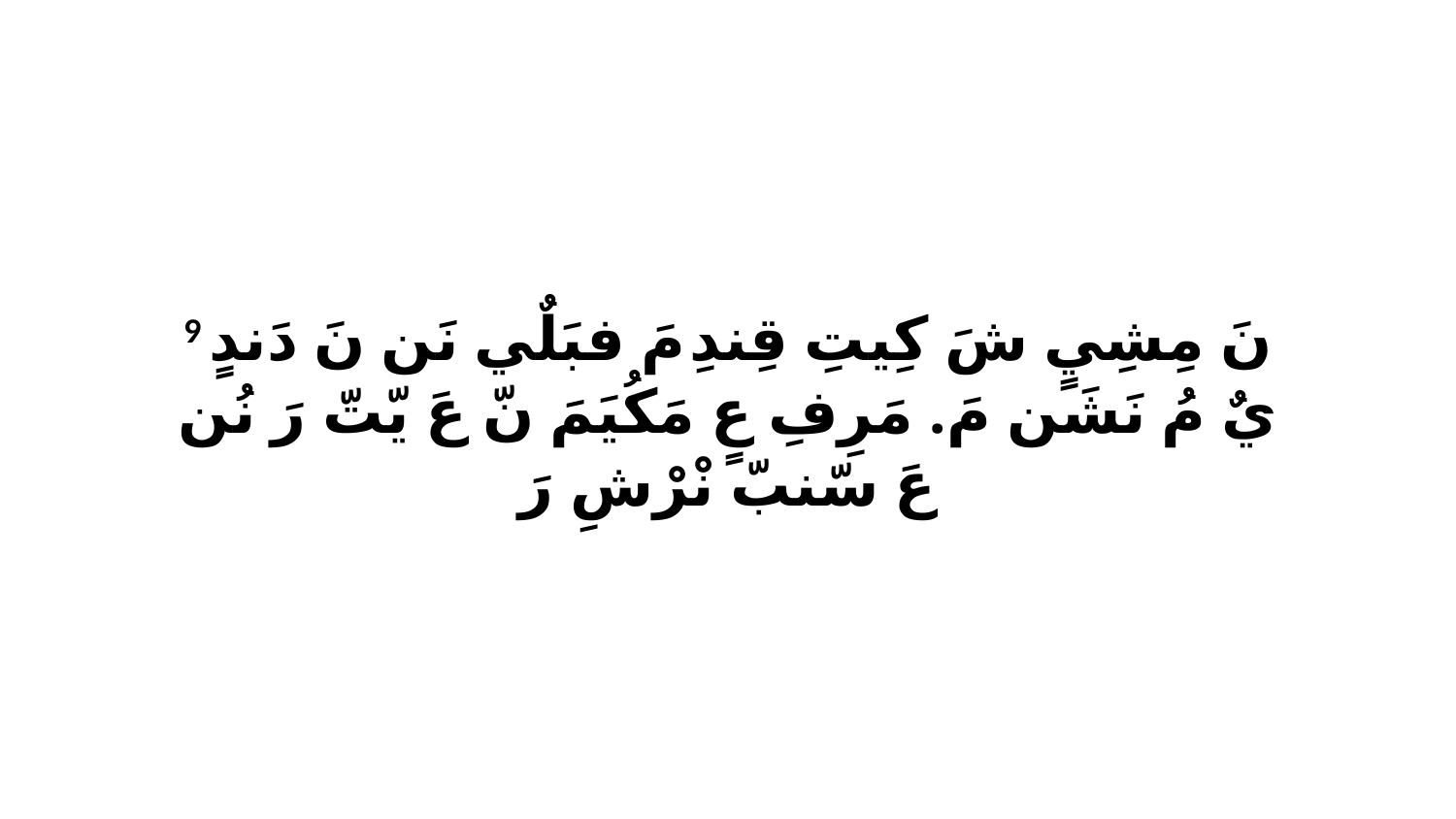

9 نَ مِشِيٍ شَ كِيتِ قِندِ مَ فبَلٌي نَن نَ دَندٍ يٌ مُ نَشَن مَ. مَرِفِ عٍ مَكُيَمَ نّ عَ يّتّ رَ نُن عَ سّنبّ نْرْشِ رَ